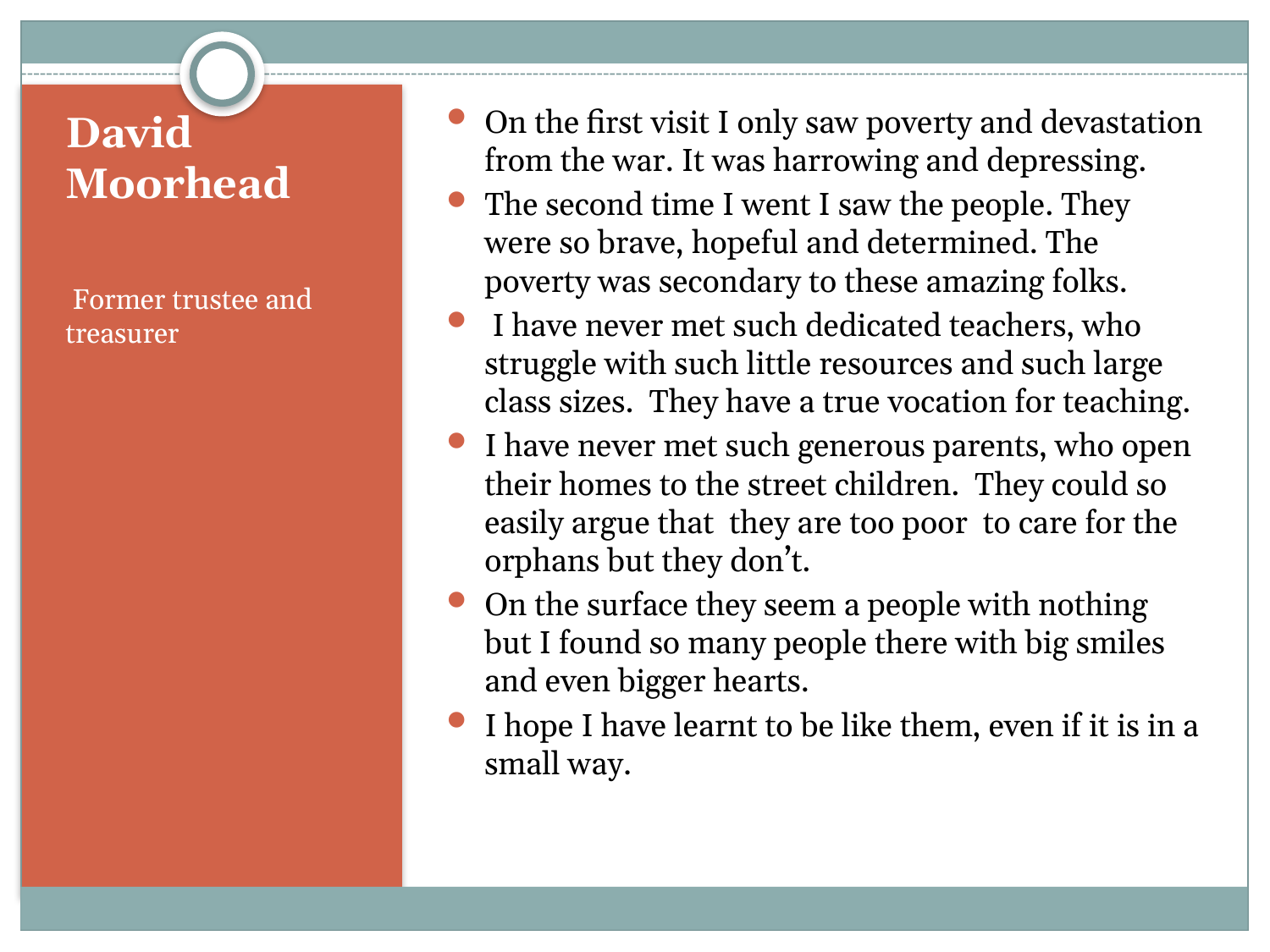

On the first visit I only saw poverty and devastation from the war. It was harrowing and depressing.
The second time I went I saw the people. They were so brave, hopeful and determined. The poverty was secondary to these amazing folks.
 I have never met such dedicated teachers, who struggle with such little resources and such large class sizes.  They have a true vocation for teaching.
I have never met such generous parents, who open their homes to the street children.  They could so easily argue that  they are too poor  to care for the orphans but they don’t.
On the surface they seem a people with nothing  but I found so many people there with big smiles and even bigger hearts.
I hope I have learnt to be like them, even if it is in a small way.

# David Moorhead
 Former trustee and treasurer